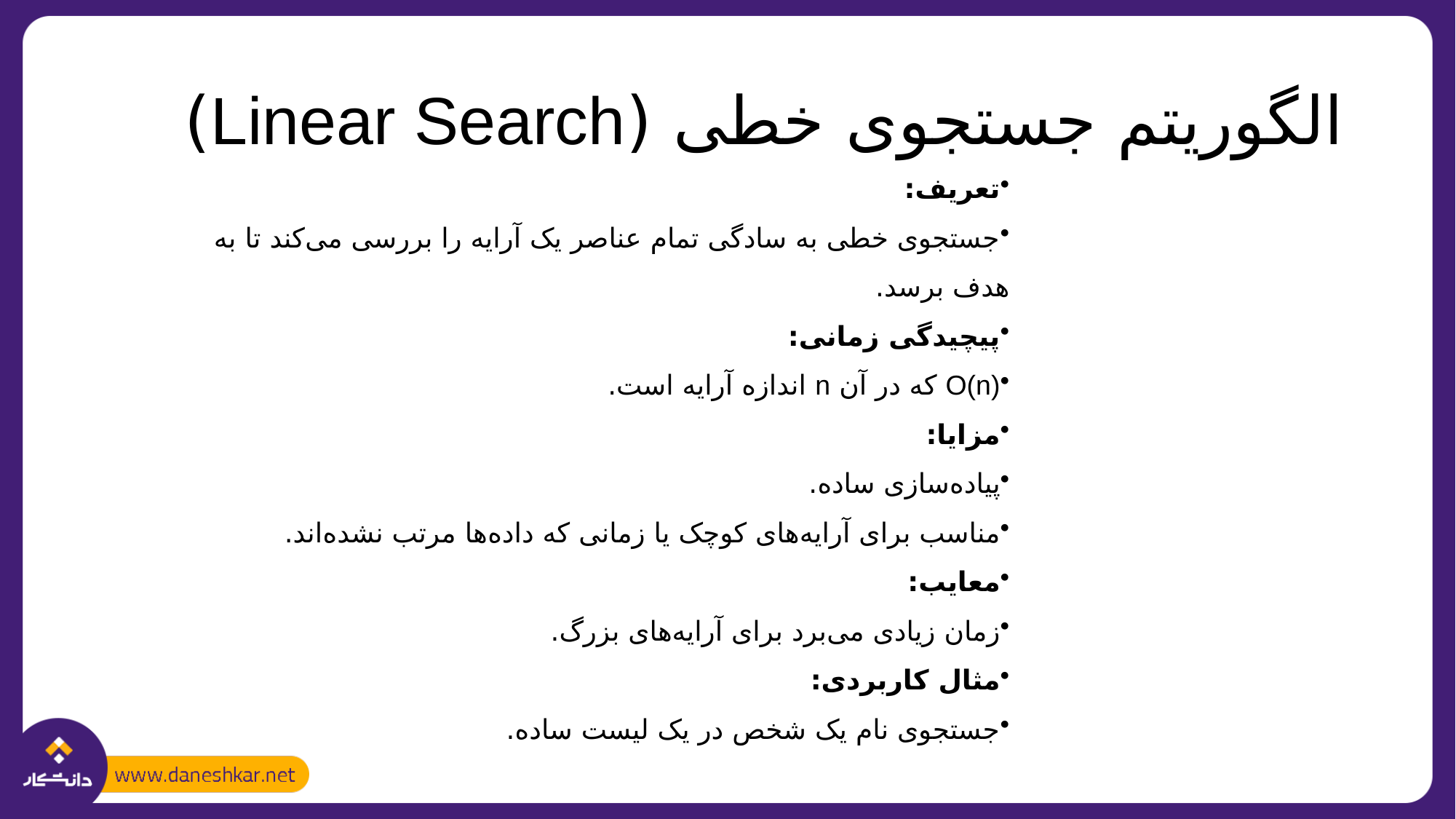

# الگوریتم جستجوی خطی (Linear Search)
تعریف:
جستجوی خطی به سادگی تمام عناصر یک آرایه را بررسی می‌کند تا به هدف برسد.
پیچیدگی زمانی:
O(n) که در آن n اندازه آرایه است.
مزایا:
پیاده‌سازی ساده.
مناسب برای آرایه‌های کوچک یا زمانی که داده‌ها مرتب نشده‌اند.
معایب:
زمان زیادی می‌برد برای آرایه‌های بزرگ.
مثال کاربردی:
جستجوی نام یک شخص در یک لیست ساده.